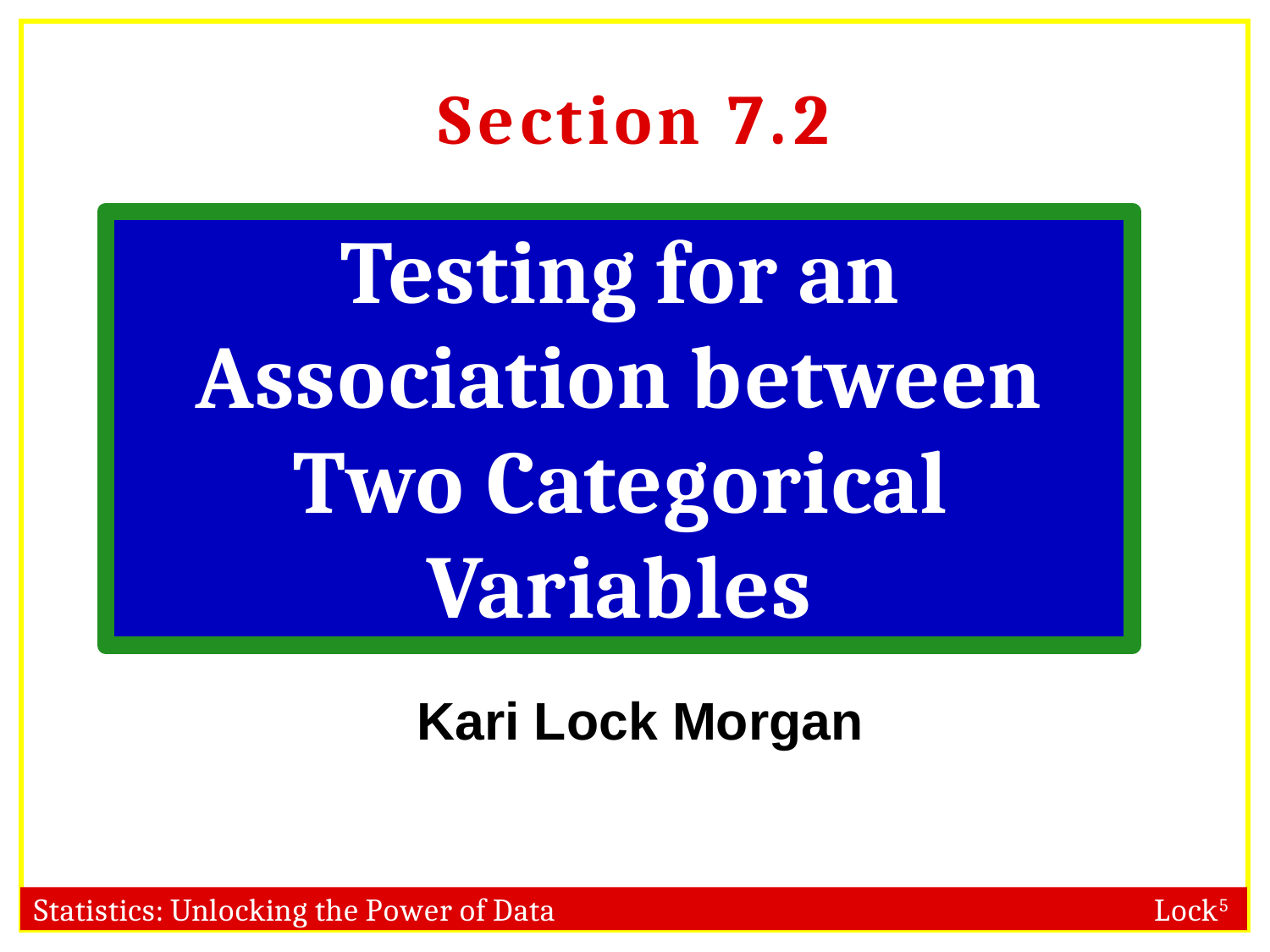

Section 7.2
# Testing for an Association between Two Categorical Variables
Kari Lock Morgan